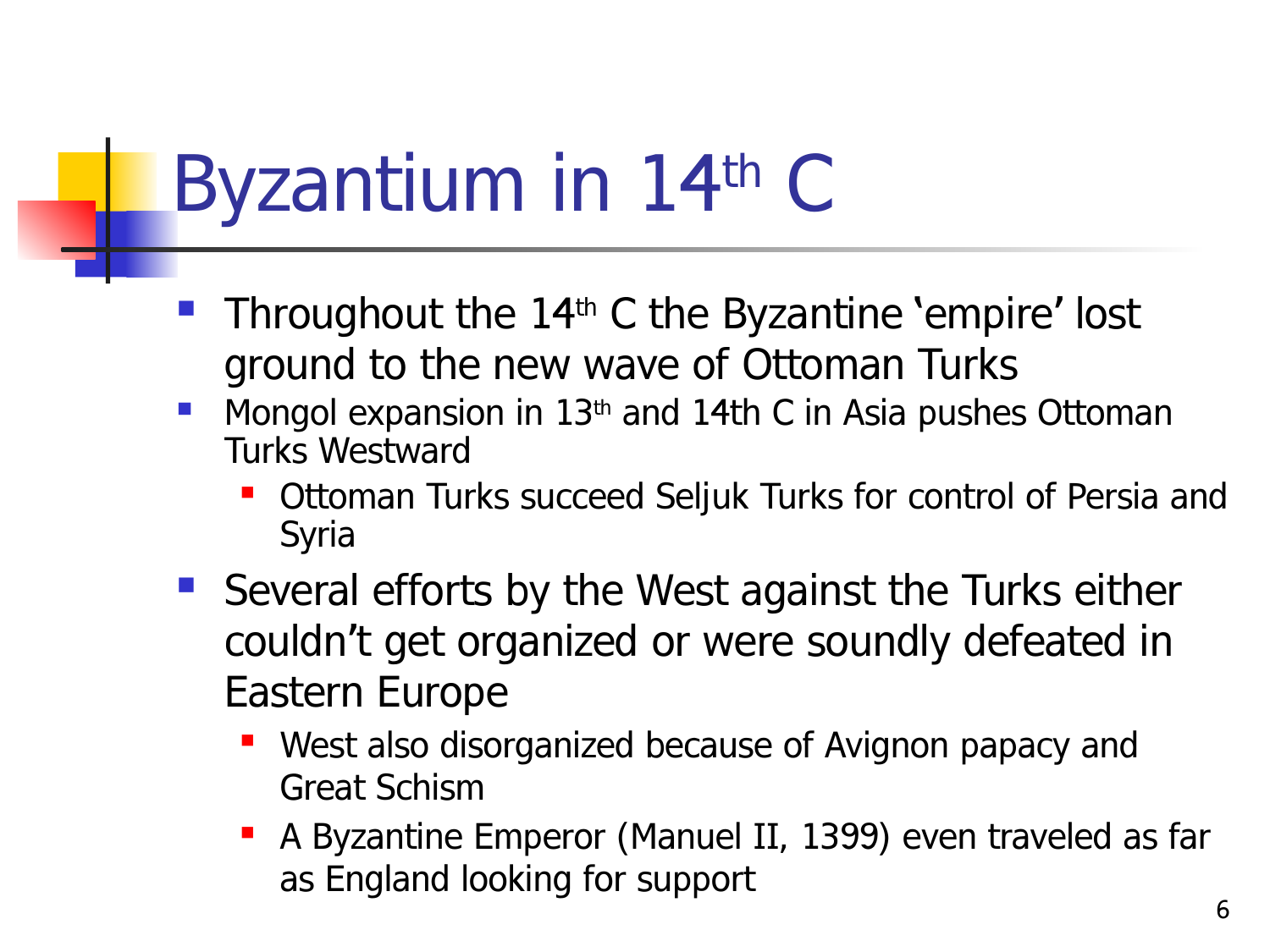

# Byzantium in 14th C
Throughout the 14th C the Byzantine ‘empire’ lost ground to the new wave of Ottoman Turks
Mongol expansion in 13th and 14th C in Asia pushes Ottoman Turks Westward
Ottoman Turks succeed Seljuk Turks for control of Persia and Syria
Several efforts by the West against the Turks either couldn’t get organized or were soundly defeated in Eastern Europe
West also disorganized because of Avignon papacy and Great Schism
A Byzantine Emperor (Manuel II, 1399) even traveled as far as England looking for support
6